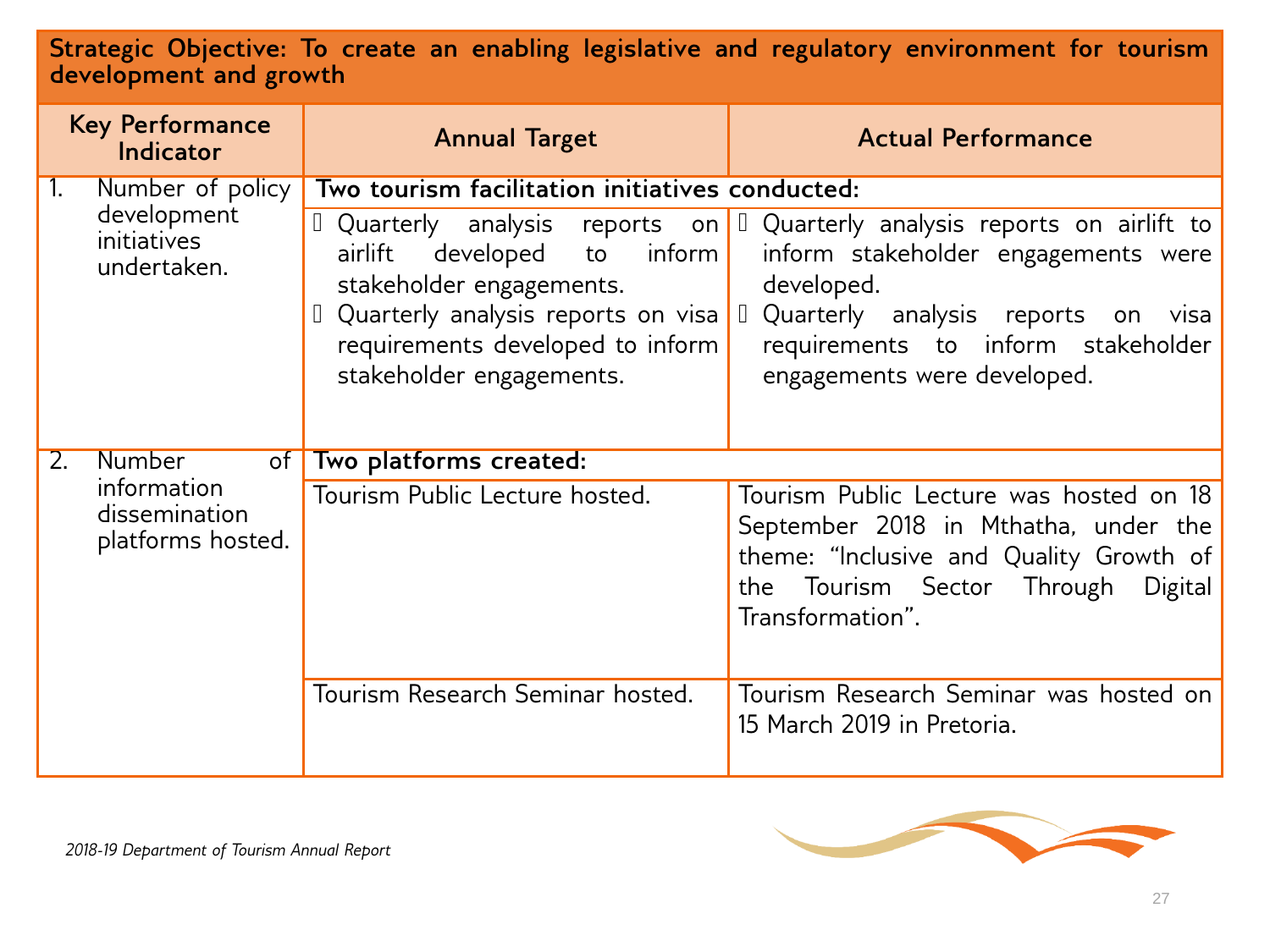

| Strategic Objective: To create an enabling legislative and regulatory environment for tourism development and growth |  |  |
| --- | --- | --- |
| Key Performance Indicator | Annual Target | Actual Performance |
| Number of policy development initiatives undertaken. | Two tourism facilitation initiatives conducted: |  |
|  | Quarterly analysis reports on airlift developed to inform stakeholder engagements. Quarterly analysis reports on visa requirements developed to inform stakeholder engagements. | Quarterly analysis reports on airlift to inform stakeholder engagements were developed. Quarterly analysis reports on visa requirements to inform stakeholder engagements were developed. |
| Number of information dissemination platforms hosted. | Two platforms created: |  |
|  | Tourism Public Lecture hosted. | Tourism Public Lecture was hosted on 18 September 2018 in Mthatha, under the theme: “Inclusive and Quality Growth of the Tourism Sector Through Digital Transformation”. |
|  | Tourism Research Seminar hosted. | Tourism Research Seminar was hosted on 15 March 2019 in Pretoria. |

2018-19 Department of Tourism Annual Report
27